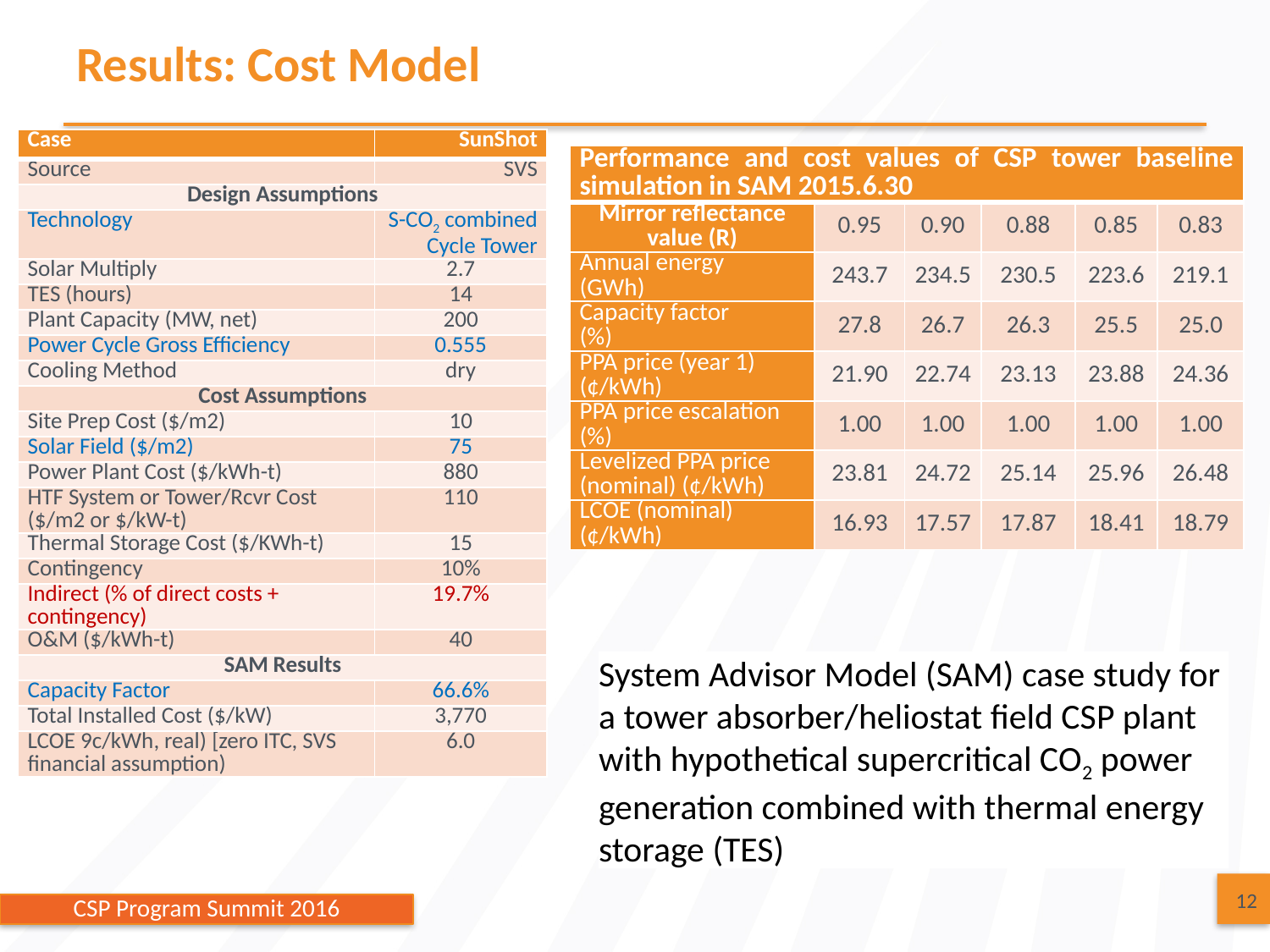

# Results: Cost Model
| Case | SunShot |
| --- | --- |
| Source | SVS |
| Design Assumptions |  |
| Technology | S-CO2 combined Cycle Tower |
| Solar Multiply | 2.7 |
| TES (hours) | 14 |
| Plant Capacity (MW, net) | 200 |
| Power Cycle Gross Efficiency | 0.555 |
| Cooling Method | dry |
| Cost Assumptions |  |
| Site Prep Cost ($/m2) | 10 |
| Solar Field ($/m2) | 75 |
| Power Plant Cost ($/kWh-t) | 880 |
| HTF System or Tower/Rcvr Cost ($/m2 or $/kW-t) | 110 |
| Thermal Storage Cost ($/KWh-t) | 15 |
| Contingency | 10% |
| Indirect (% of direct costs + contingency) | 19.7% |
| O&M ($/kWh-t) | 40 |
| SAM Results |  |
| Capacity Factor | 66.6% |
| Total Installed Cost ($/kW) | 3,770 |
| LCOE 9c/kWh, real) [zero ITC, SVS financial assumption) | 6.0 |
| Performance and cost values of CSP tower baseline simulation in SAM 2015.6.30 |  |  |  |  |  |
| --- | --- | --- | --- | --- | --- |
| Mirror reflectance value (R) | 0.95 | 0.90 | 0.88 | 0.85 | 0.83 |
| Annual energy (GWh) | 243.7 | 234.5 | 230.5 | 223.6 | 219.1 |
| Capacity factor (%) | 27.8 | 26.7 | 26.3 | 25.5 | 25.0 |
| PPA price (year 1) (¢/kWh) | 21.90 | 22.74 | 23.13 | 23.88 | 24.36 |
| PPA price escalation (%) | 1.00 | 1.00 | 1.00 | 1.00 | 1.00 |
| Levelized PPA price (nominal) (¢/kWh) | 23.81 | 24.72 | 25.14 | 25.96 | 26.48 |
| LCOE (nominal) (¢/kWh) | 16.93 | 17.57 | 17.87 | 18.41 | 18.79 |
System Advisor Model (SAM) case study for a tower absorber/heliostat field CSP plant with hypothetical supercritical CO2 power generation combined with thermal energy storage (TES)
12